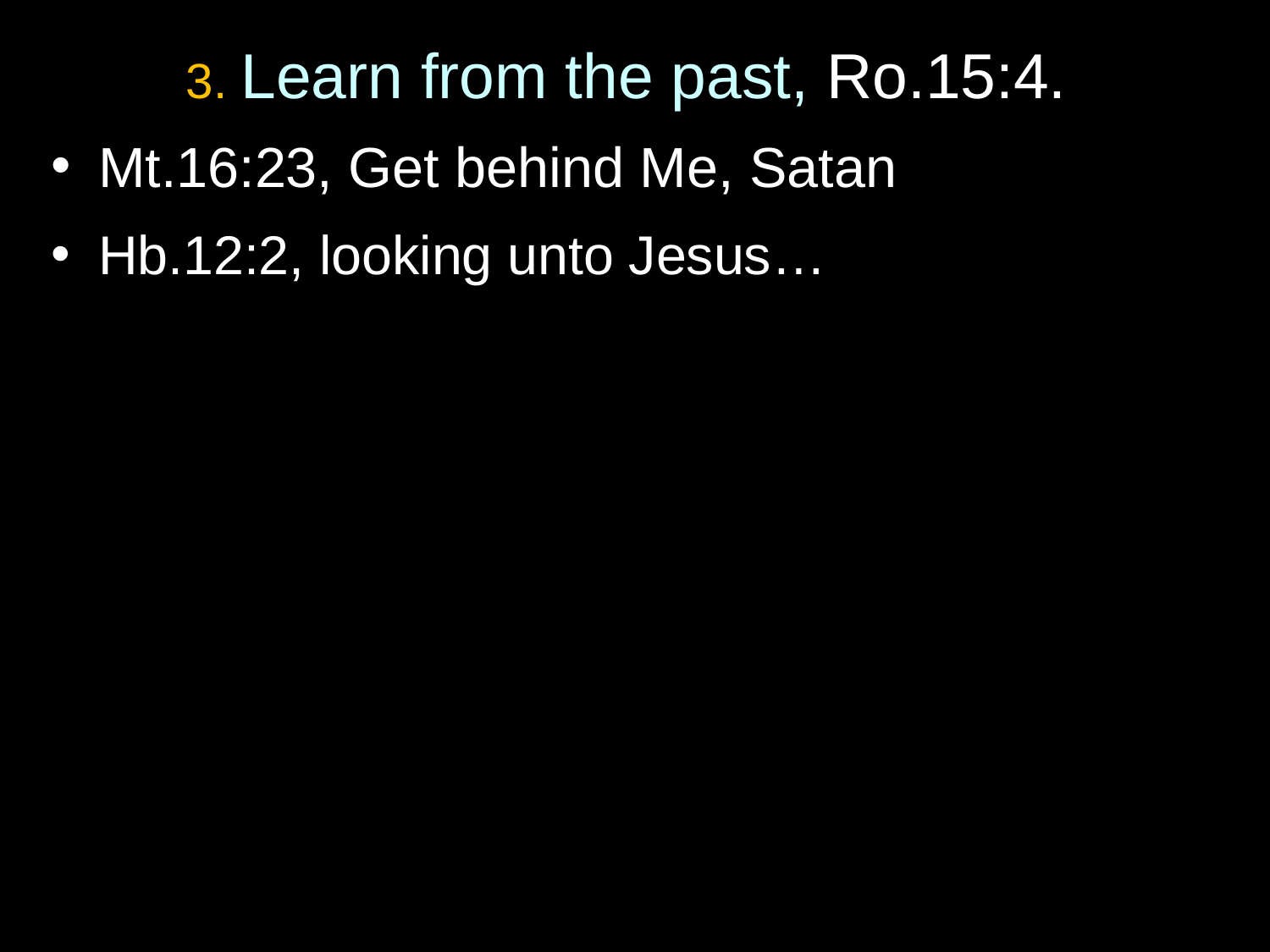

# 3. Learn from the past, Ro.15:4.
Mt.16:23, Get behind Me, Satan
Hb.12:2, looking unto Jesus…